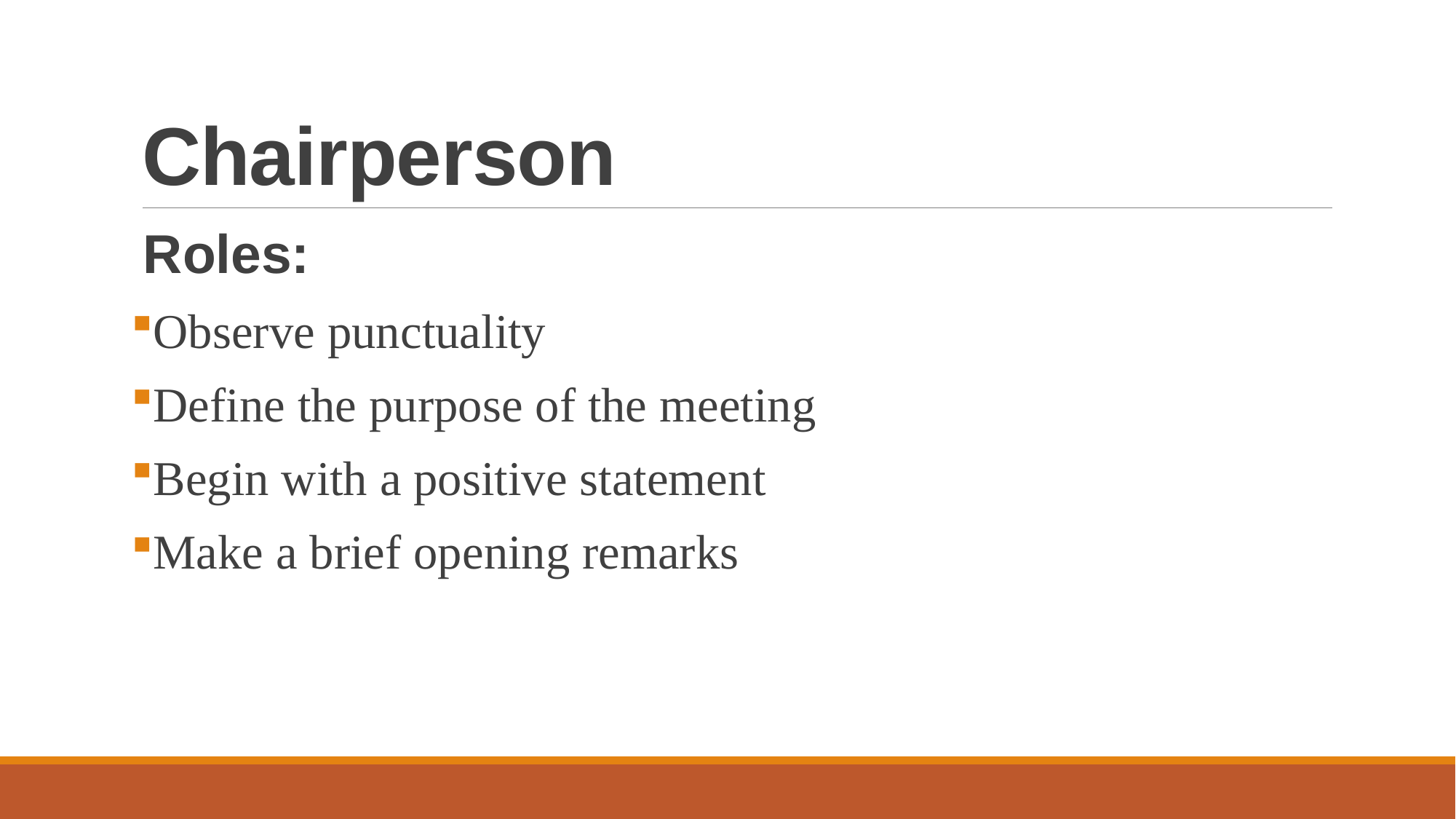

# Chairperson
Roles:
Observe punctuality
Define the purpose of the meeting
Begin with a positive statement
Make a brief opening remarks